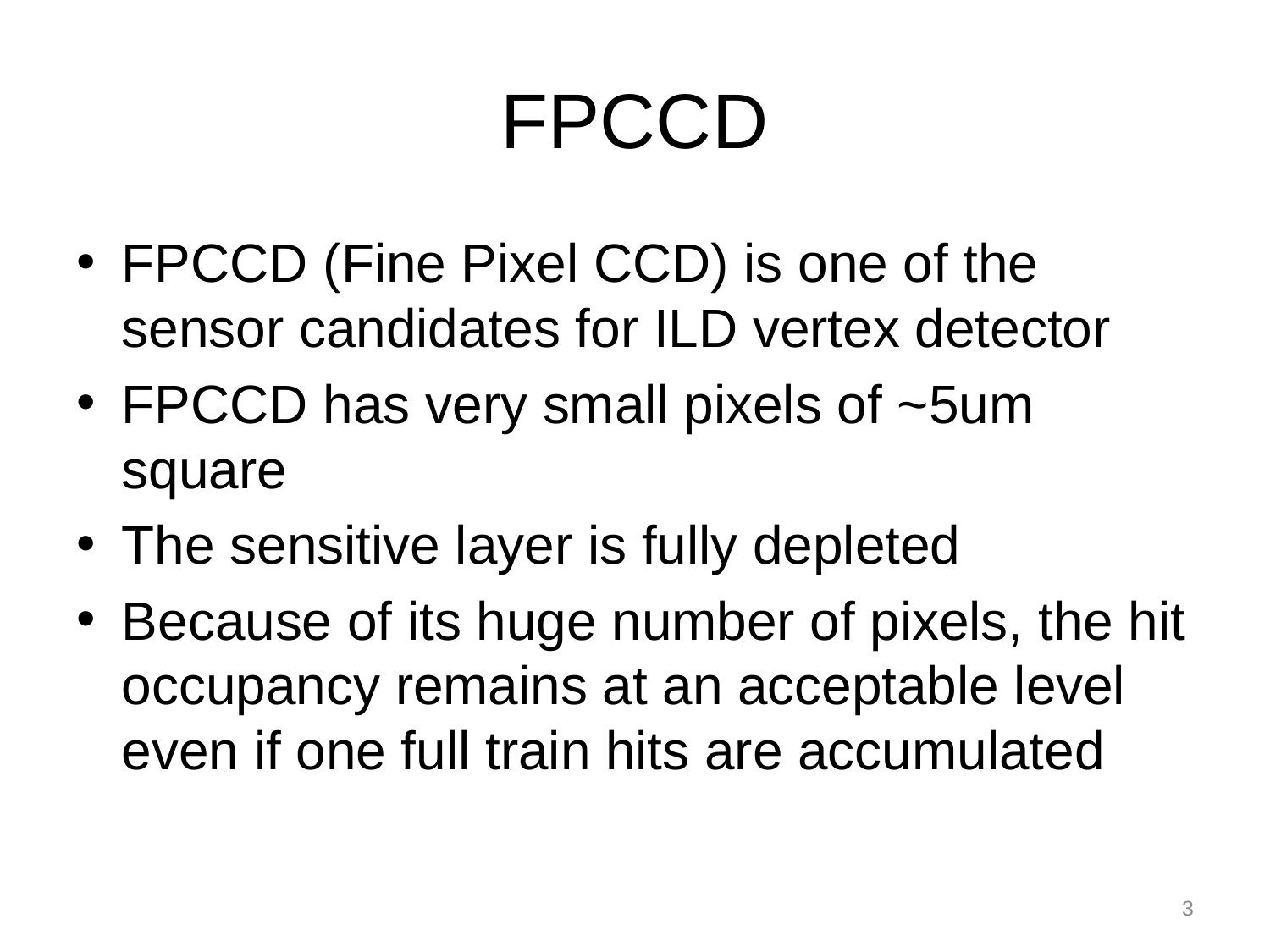

# FPCCD
FPCCD (Fine Pixel CCD) is one of the sensor candidates for ILD vertex detector
FPCCD has very small pixels of ~5um square
The sensitive layer is fully depleted
Because of its huge number of pixels, the hit occupancy remains at an acceptable level even if one full train hits are accumulated
3